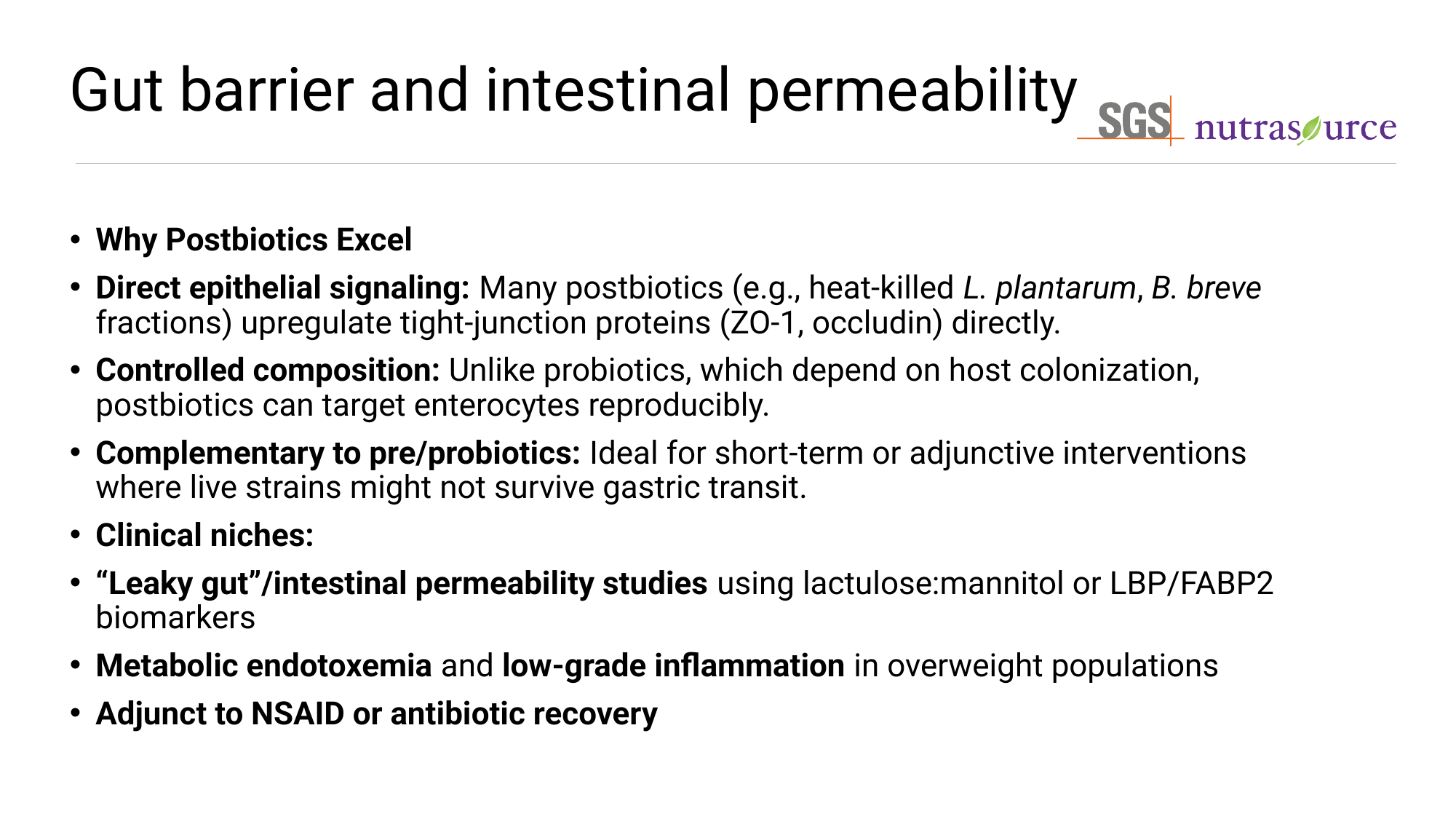

# Gut barrier and intestinal permeability
Why Postbiotics Excel
Direct epithelial signaling: Many postbiotics (e.g., heat-killed L. plantarum, B. breve fractions) upregulate tight-junction proteins (ZO-1, occludin) directly.
Controlled composition: Unlike probiotics, which depend on host colonization, postbiotics can target enterocytes reproducibly.
Complementary to pre/probiotics: Ideal for short-term or adjunctive interventions where live strains might not survive gastric transit.
Clinical niches:
“Leaky gut”/intestinal permeability studies using lactulose:mannitol or LBP/FABP2 biomarkers
Metabolic endotoxemia and low-grade inflammation in overweight populations
Adjunct to NSAID or antibiotic recovery